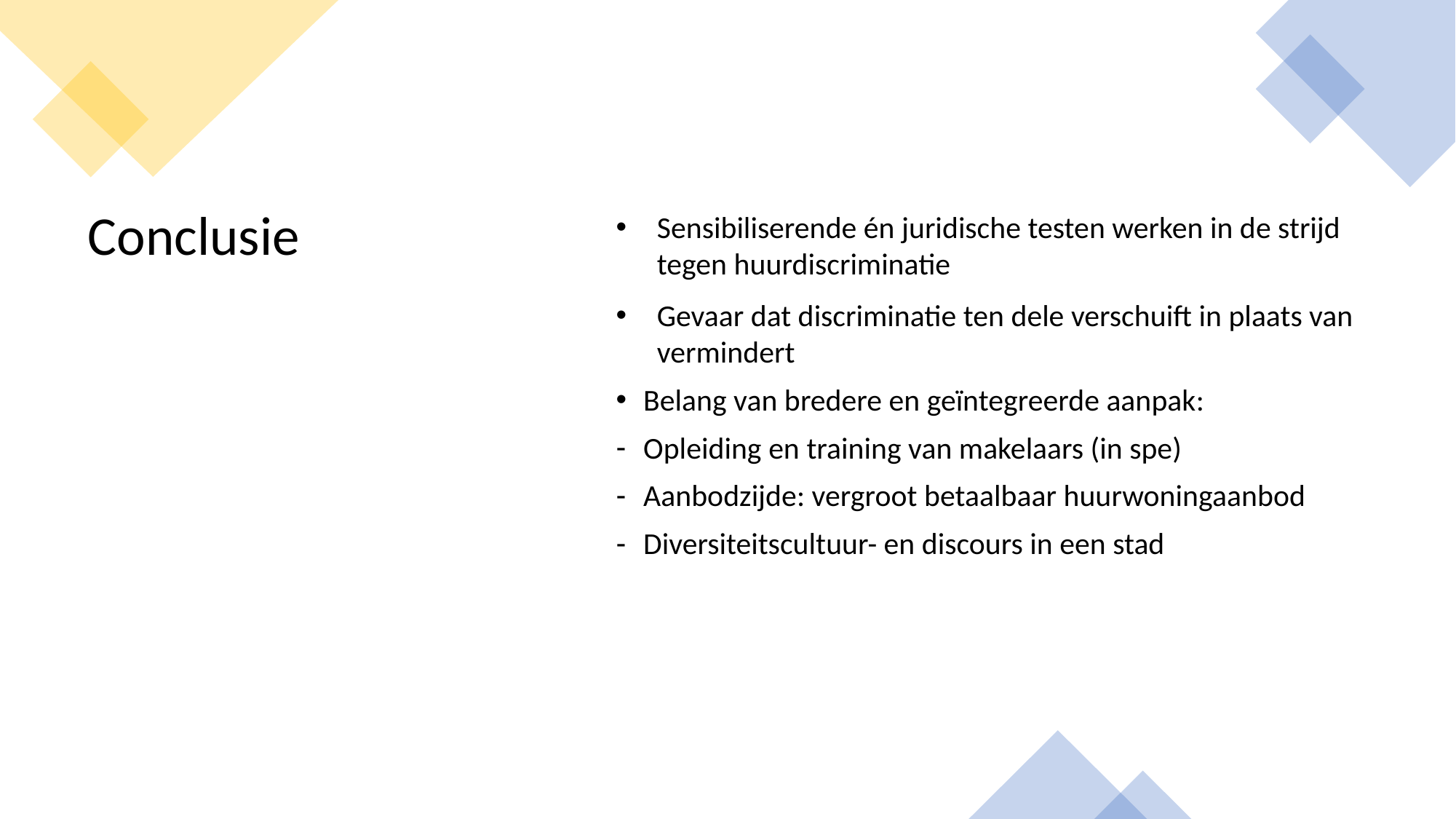

Sensibiliserende én juridische testen werken in de strijd tegen huurdiscriminatie
Gevaar dat discriminatie ten dele verschuift in plaats van vermindert
Belang van bredere en geïntegreerde aanpak:
Opleiding en training van makelaars (in spe)
Aanbodzijde: vergroot betaalbaar huurwoningaanbod
Diversiteitscultuur- en discours in een stad
# Conclusie